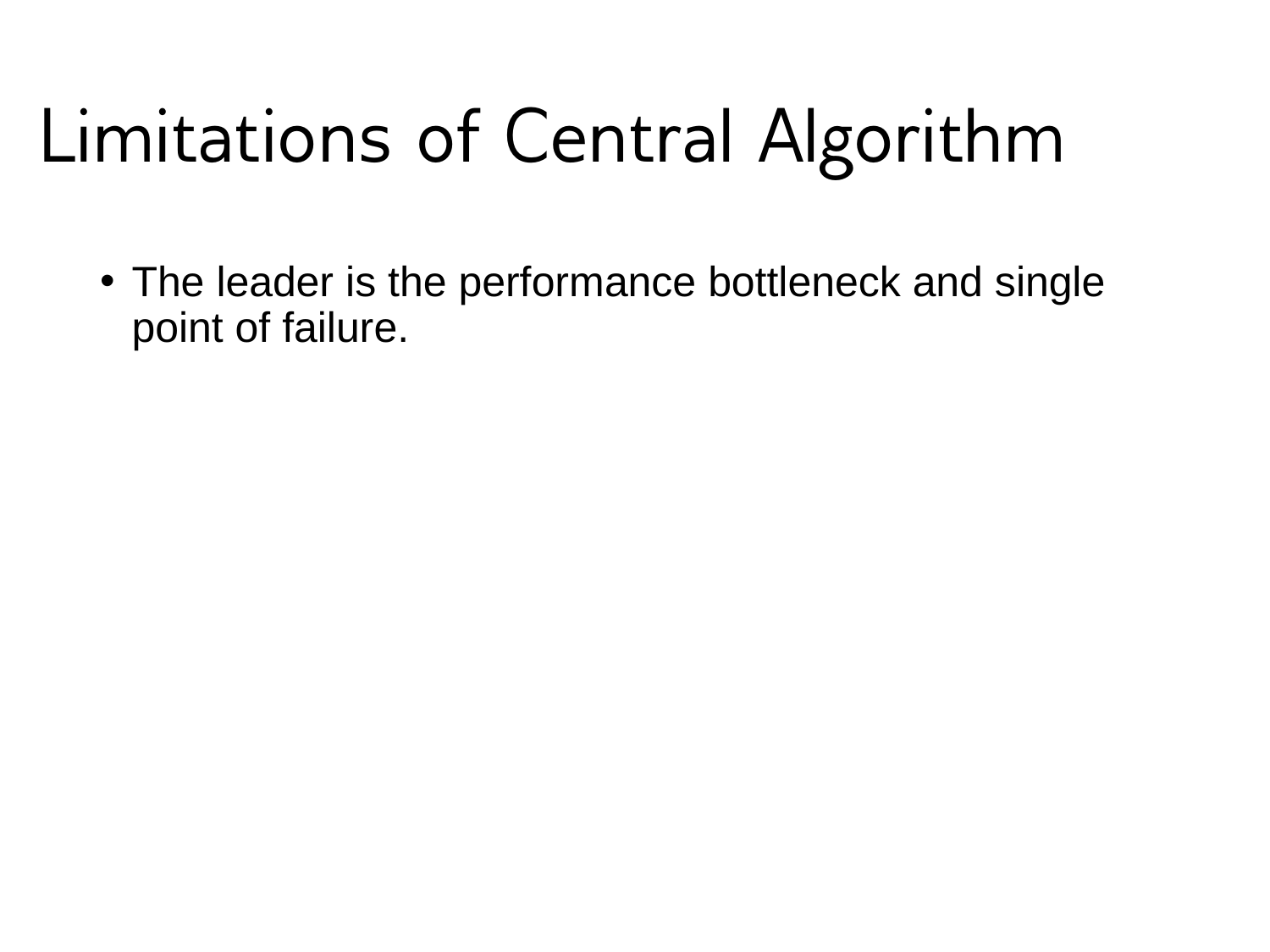

# Limitations of Central Algorithm
The leader is the performance bottleneck and single point of failure.